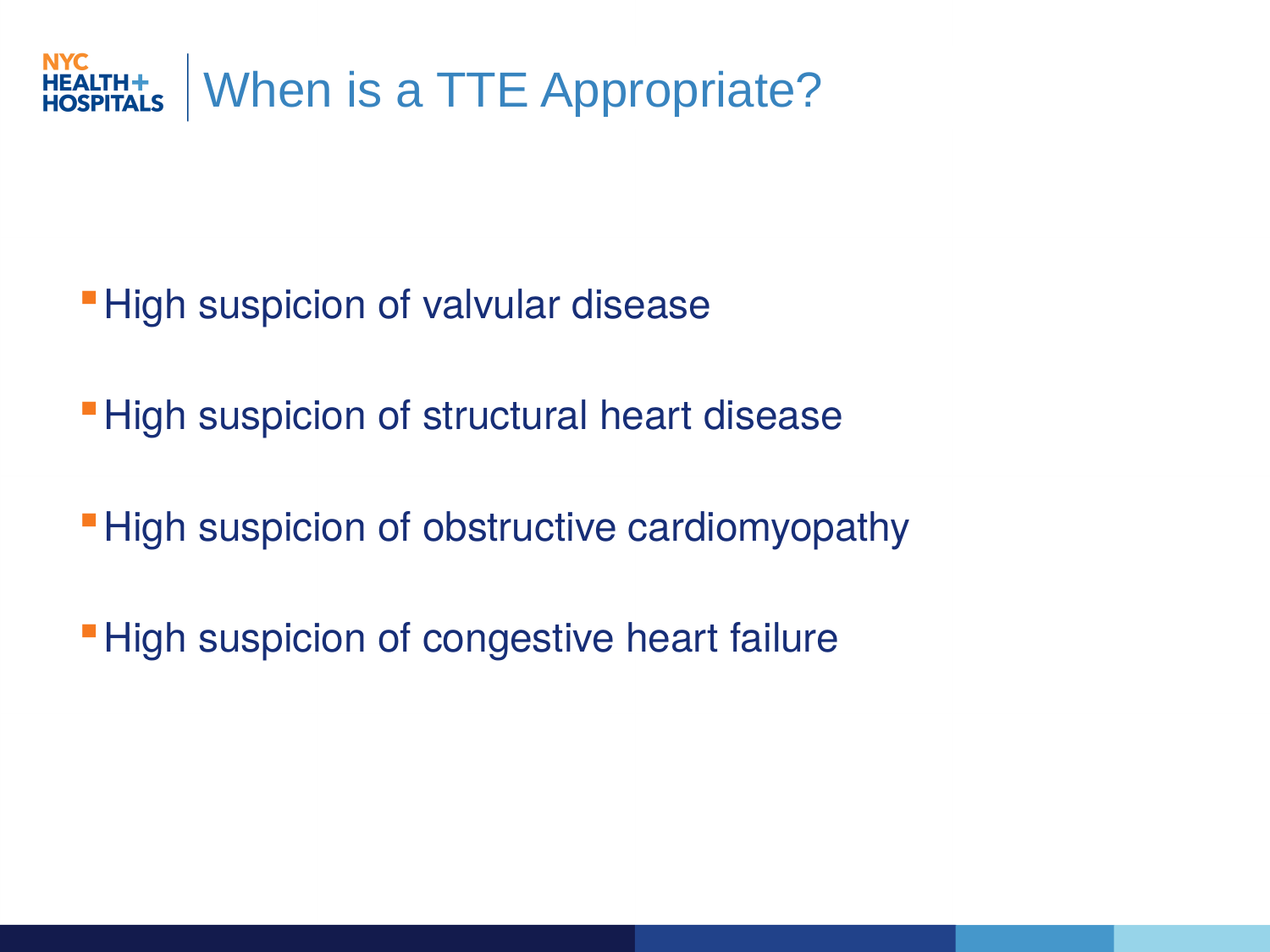

# When is a TTE Appropriate?
High suspicion of valvular disease

High suspicion of structural heart disease

High suspicion of obstructive cardiomyopathy

High suspicion of congestive heart failure
21